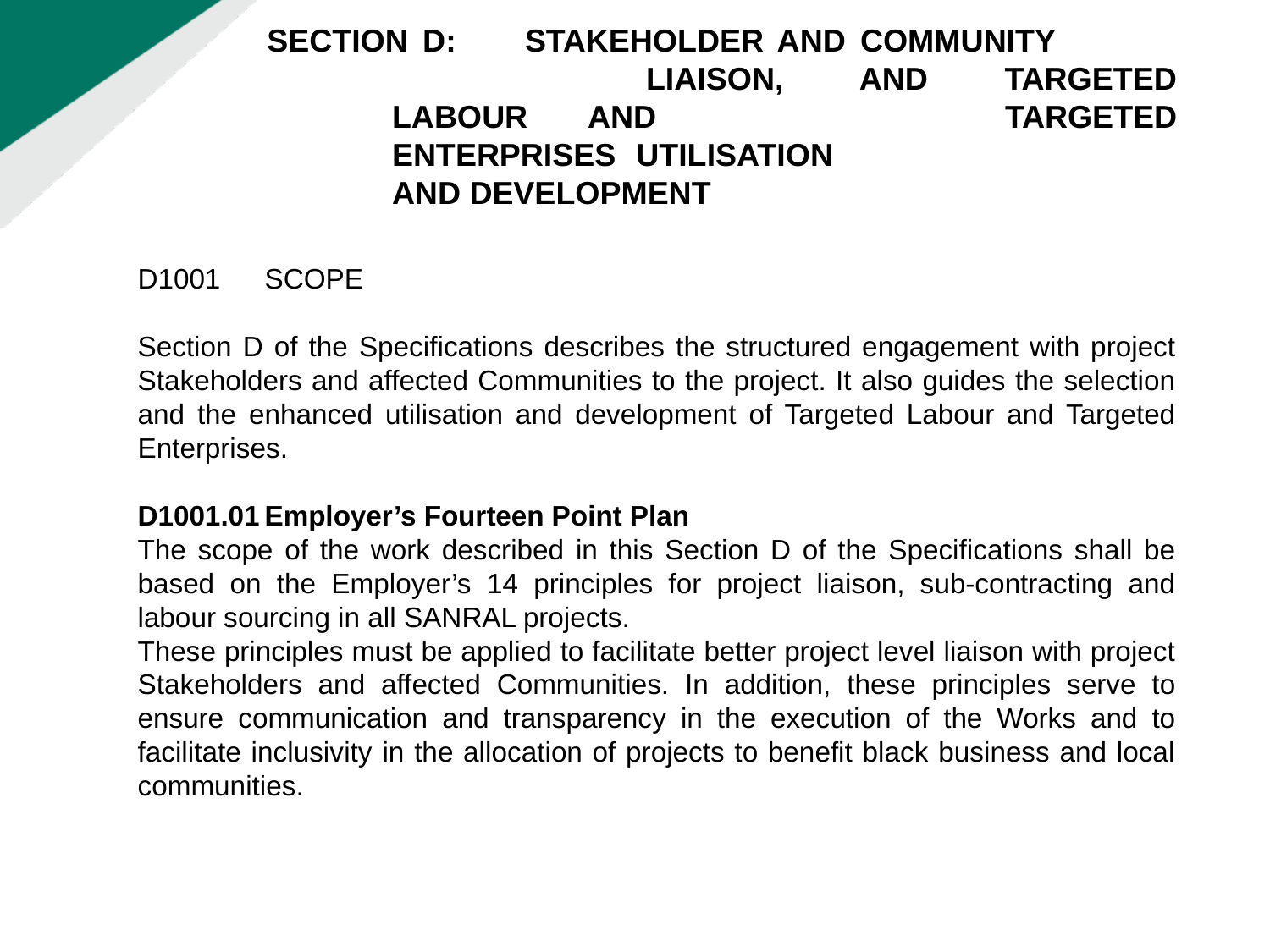

SECTION D:	stakeholder and community 			liaison, and tARGETED LABOUR AND 			TARGETED ENTERPRISES utilisation 			and development
D1001	SCOPE

Section D of the Specifications describes the structured engagement with project Stakeholders and affected Communities to the project. It also guides the selection and the enhanced utilisation and development of Targeted Labour and Targeted Enterprises.

D1001.01	Employer’s Fourteen Point Plan
The scope of the work described in this Section D of the Specifications shall be based on the Employer’s 14 principles for project liaison, sub-contracting and labour sourcing in all SANRAL projects.
These principles must be applied to facilitate better project level liaison with project Stakeholders and affected Communities. In addition, these principles serve to ensure communication and transparency in the execution of the Works and to facilitate inclusivity in the allocation of projects to benefit black business and local communities.